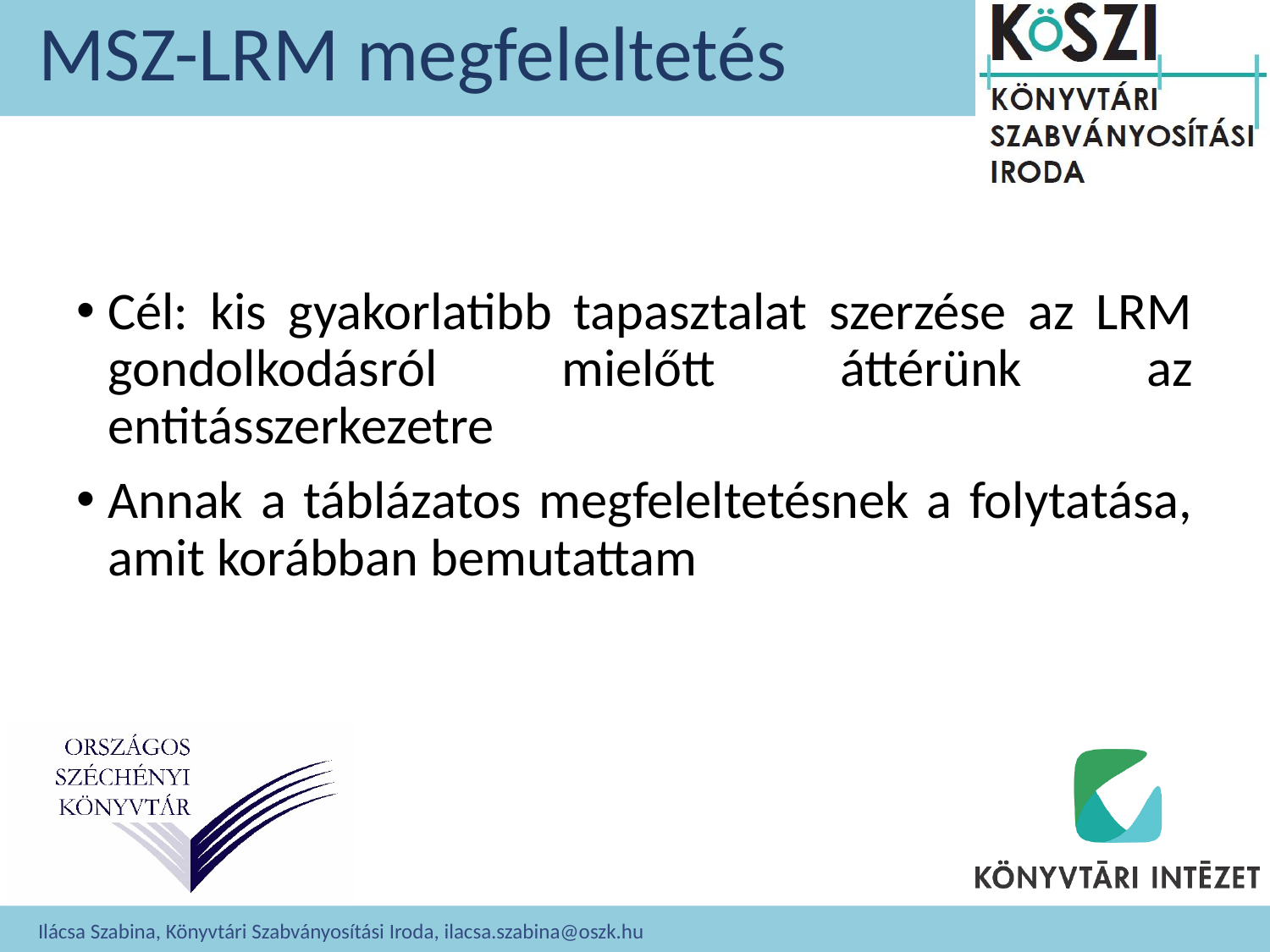

# MSZ-LRM megfeleltetés

Cél: kis gyakorlatibb tapasztalat szerzése az LRM gondolkodásról mielőtt áttérünk az entitásszerkezetre
Annak a táblázatos megfeleltetésnek a folytatása, amit korábban bemutattam
Ilácsa Szabina, Könyvtári Szabványosítási Iroda, ilacsa.szabina@oszk.hu